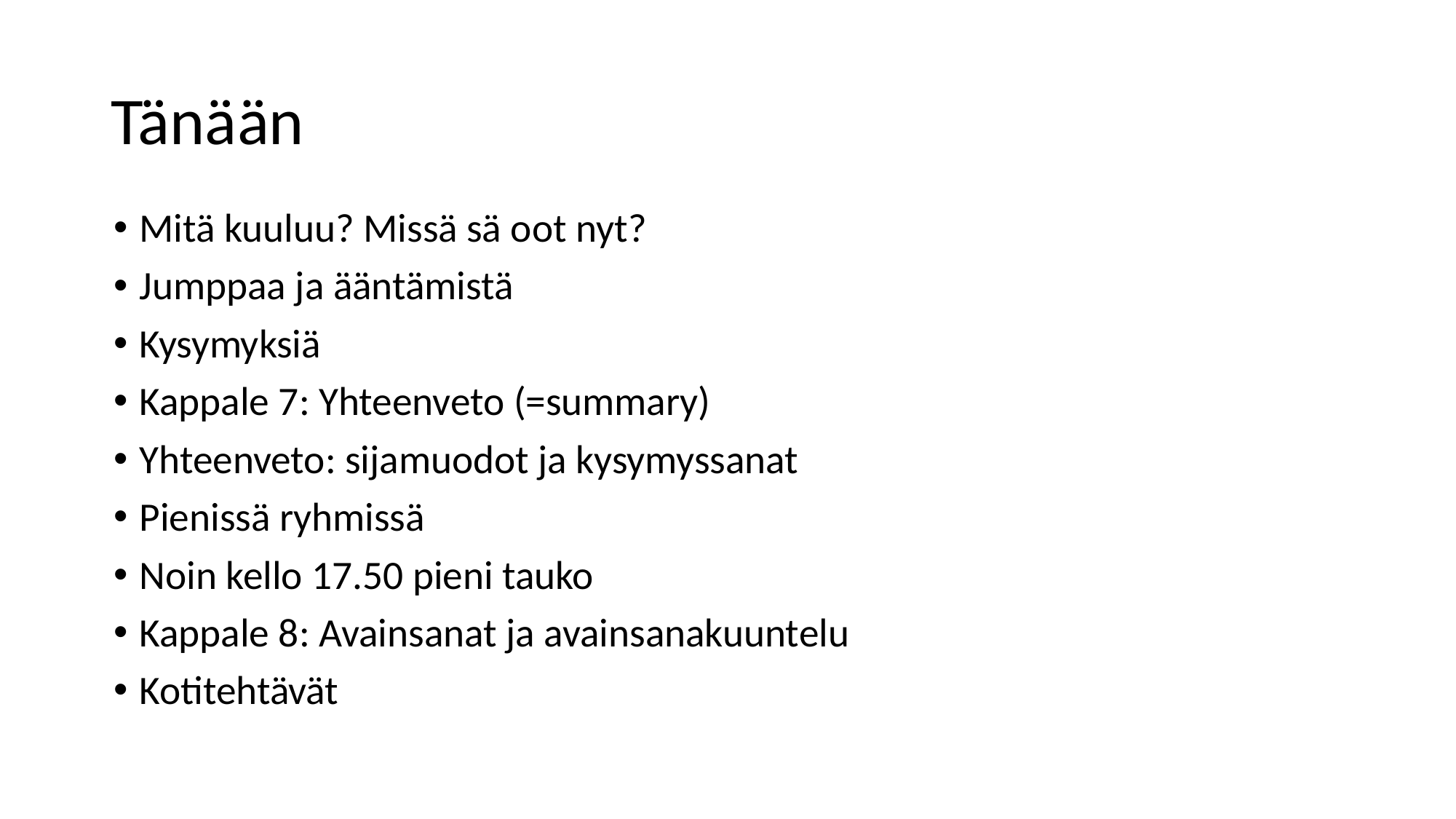

# Tänään
Mitä kuuluu? Missä sä oot nyt?
Jumppaa ja ääntämistä
Kysymyksiä
Kappale 7: Yhteenveto (=summary)
Yhteenveto: sijamuodot ja kysymyssanat
Pienissä ryhmissä
Noin kello 17.50 pieni tauko
Kappale 8: Avainsanat ja avainsanakuuntelu
Kotitehtävät